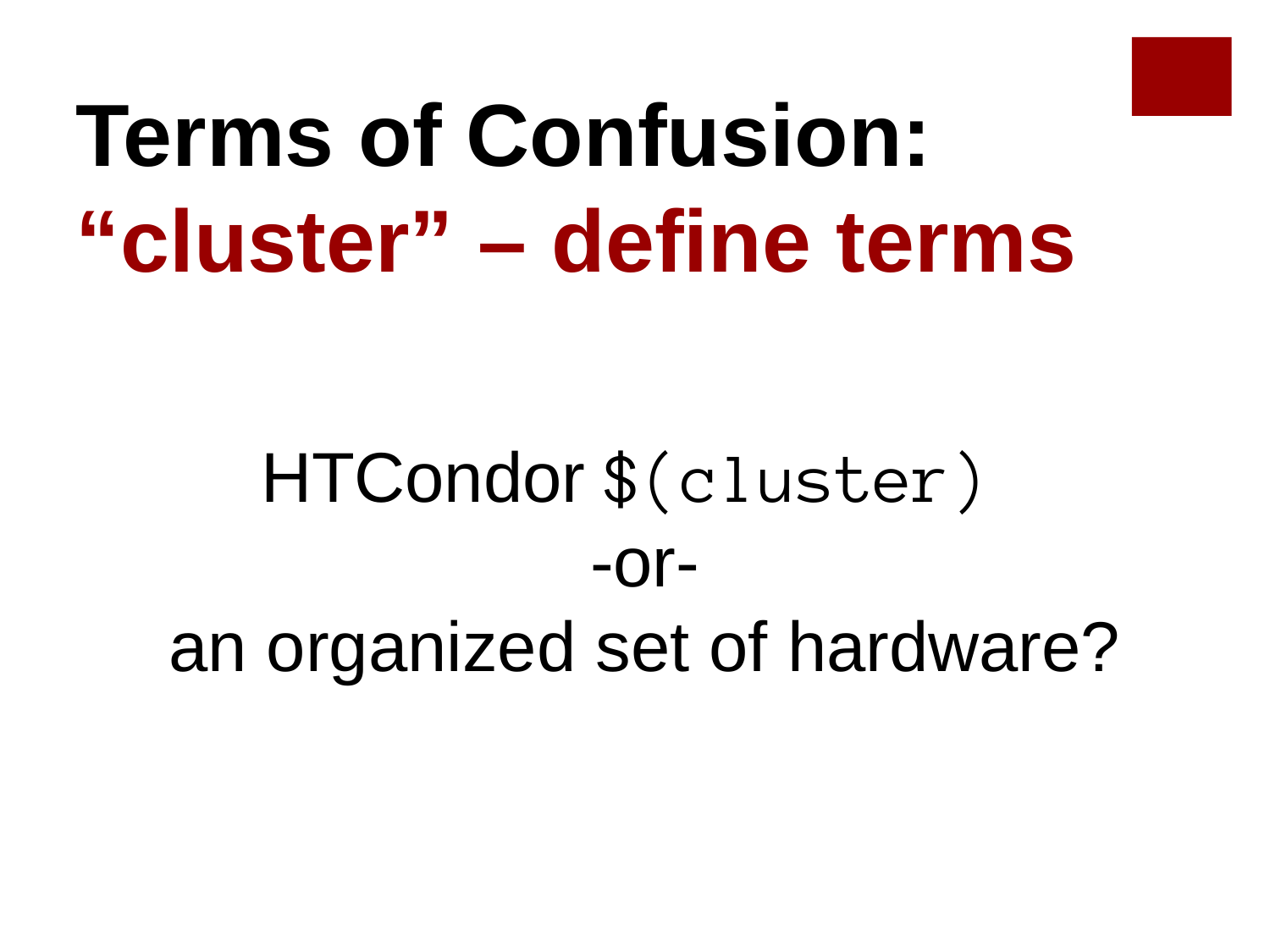

Terms of Confusion:
“cluster” – define terms
HTCondor $(cluster)
-or-
an organized set of hardware?